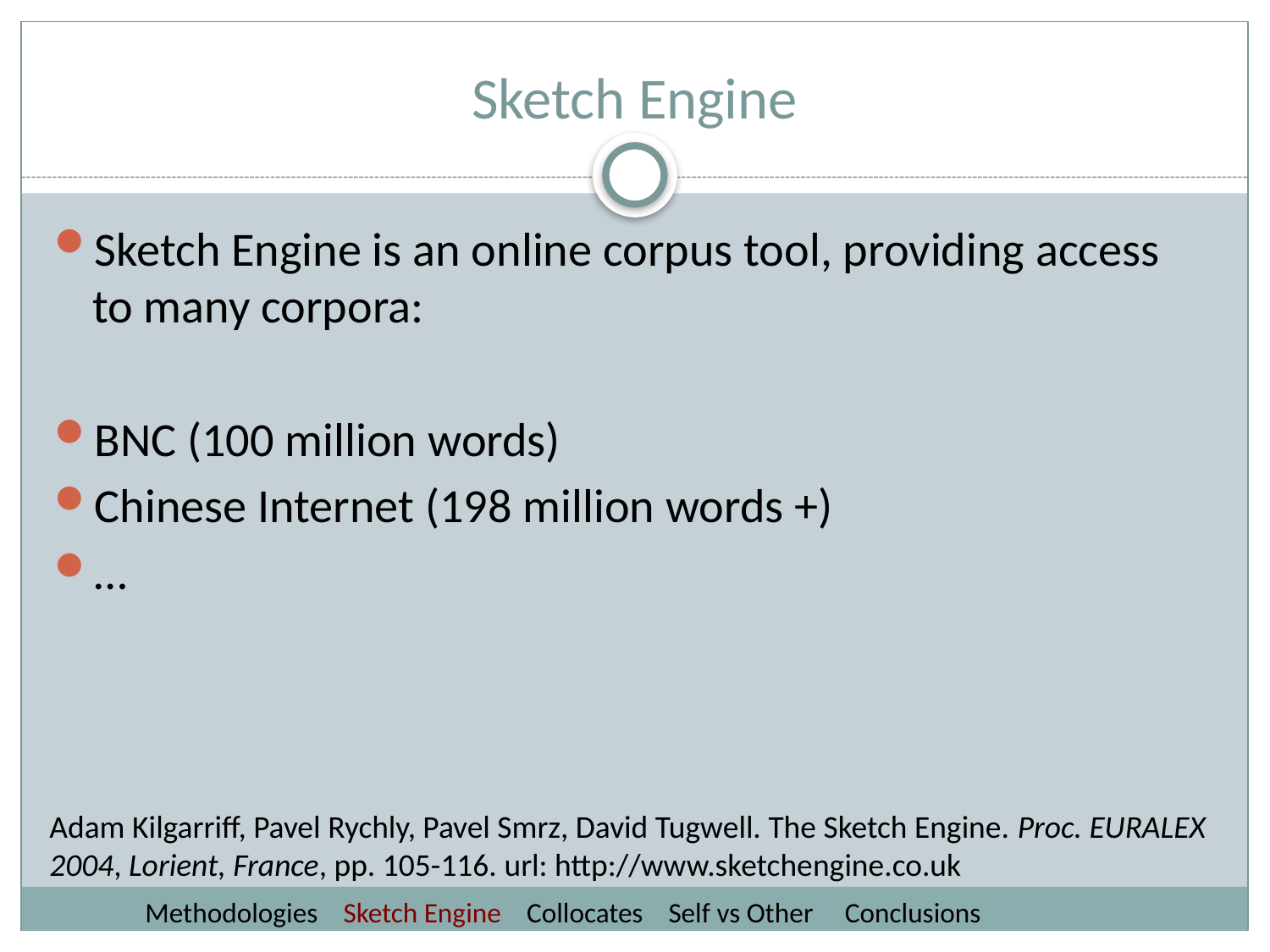

# Sketch Engine
Sketch Engine is an online corpus tool, providing access to many corpora:

BNC (100 million words)
Chinese Internet (198 million words +)
…
Adam Kilgarriff, Pavel Rychly, Pavel Smrz, David Tugwell. The Sketch Engine. Proc. EURALEX 2004, Lorient, France, pp. 105-116. url: http://www.sketchengine.co.uk
               Methodologies    Sketch Engine    Collocates    Self vs Other     Conclusions